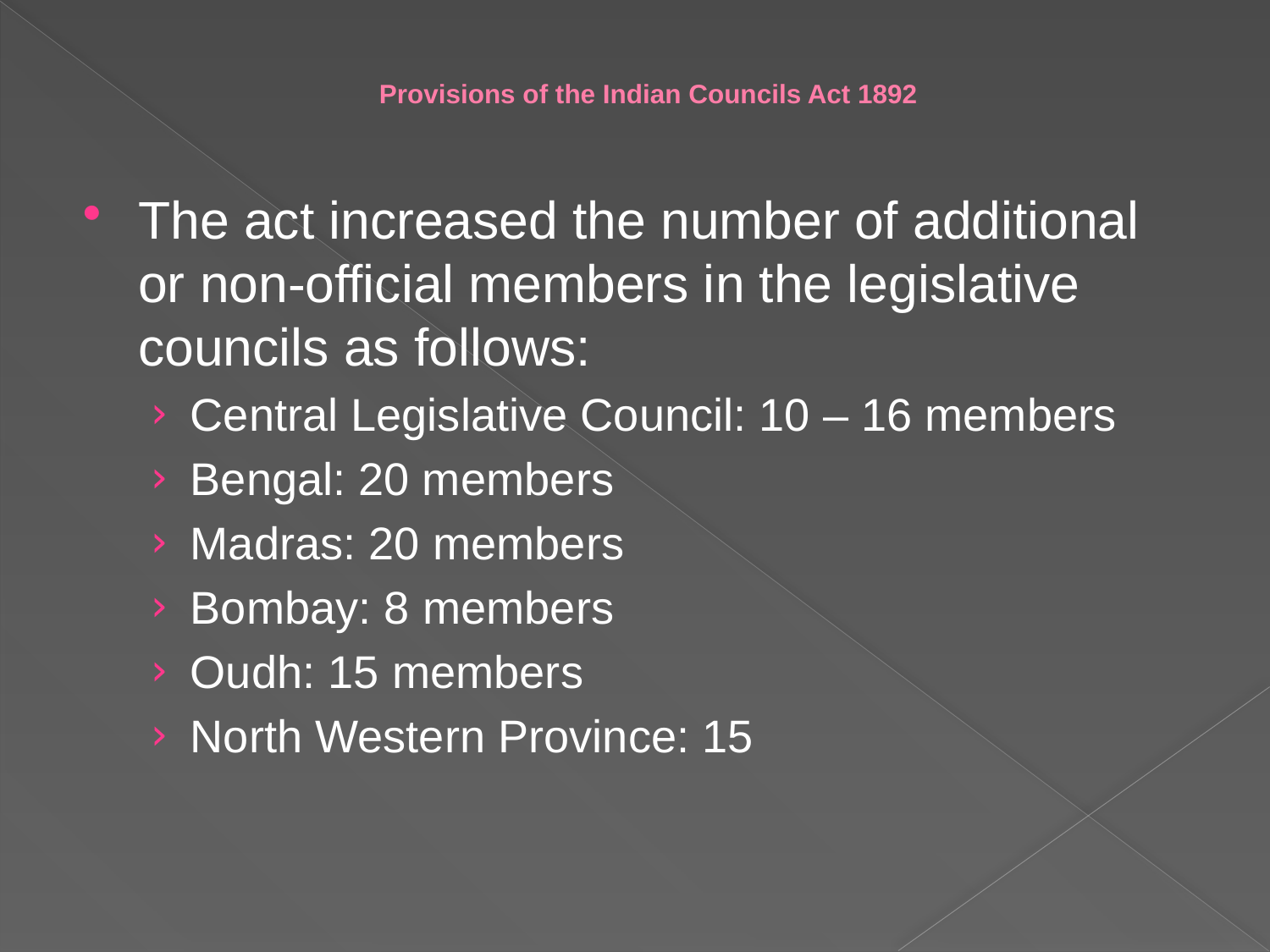

# Provisions of the Indian Councils Act 1892
The act increased the number of additional or non-official members in the legislative councils as follows:
Central Legislative Council: 10 – 16 members
Bengal: 20 members
Madras: 20 members
Bombay: 8 members
Oudh: 15 members
North Western Province: 15